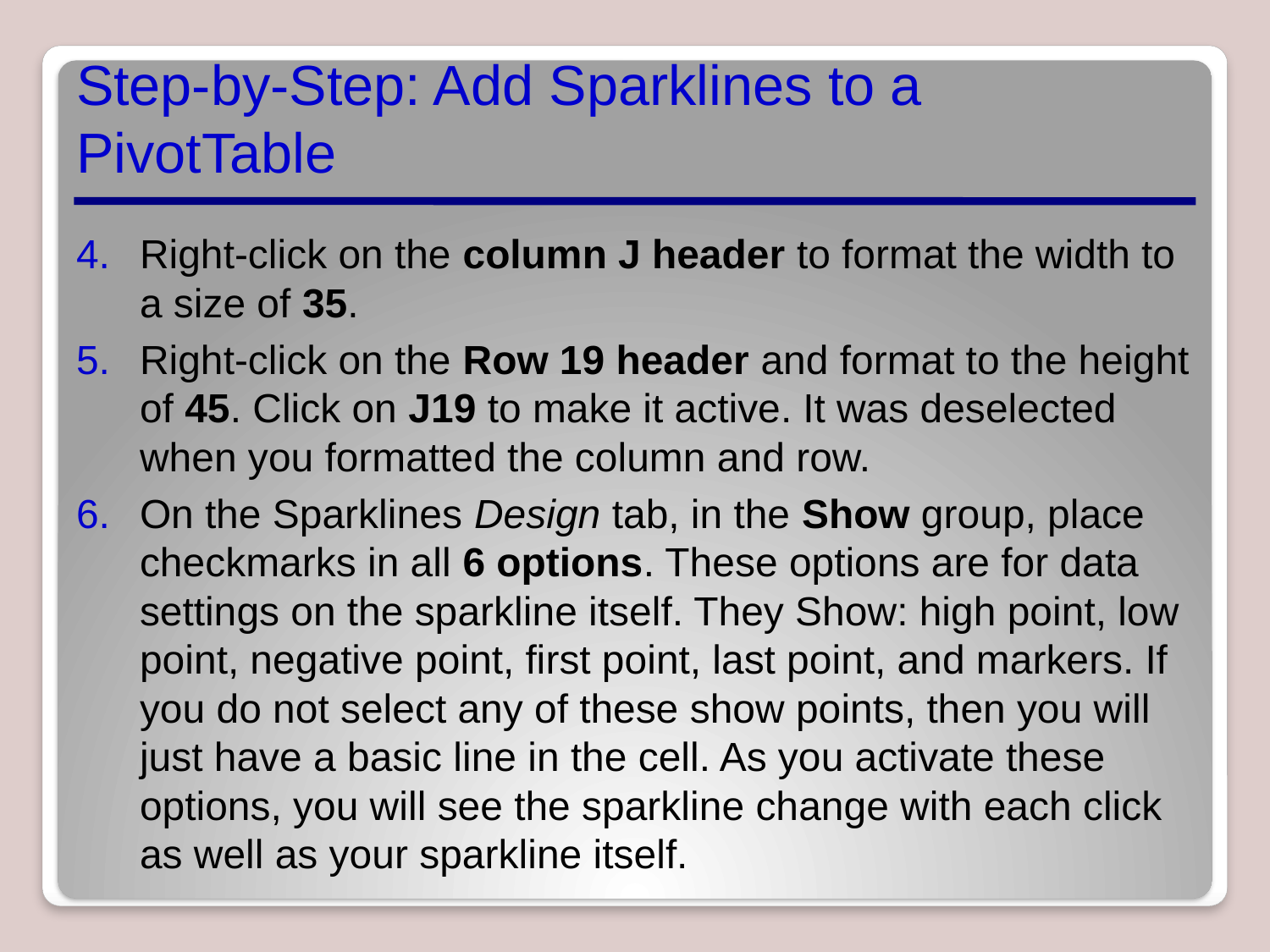

# Step-by-Step: Add Sparklines to a PivotTable
Right-click on the column J header to format the width to a size of 35.
Right-click on the Row 19 header and format to the height of 45. Click on J19 to make it active. It was deselected when you formatted the column and row.
On the Sparklines Design tab, in the Show group, place checkmarks in all 6 options. These options are for data settings on the sparkline itself. They Show: high point, low point, negative point, first point, last point, and markers. If you do not select any of these show points, then you will just have a basic line in the cell. As you activate these options, you will see the sparkline change with each click as well as your sparkline itself.